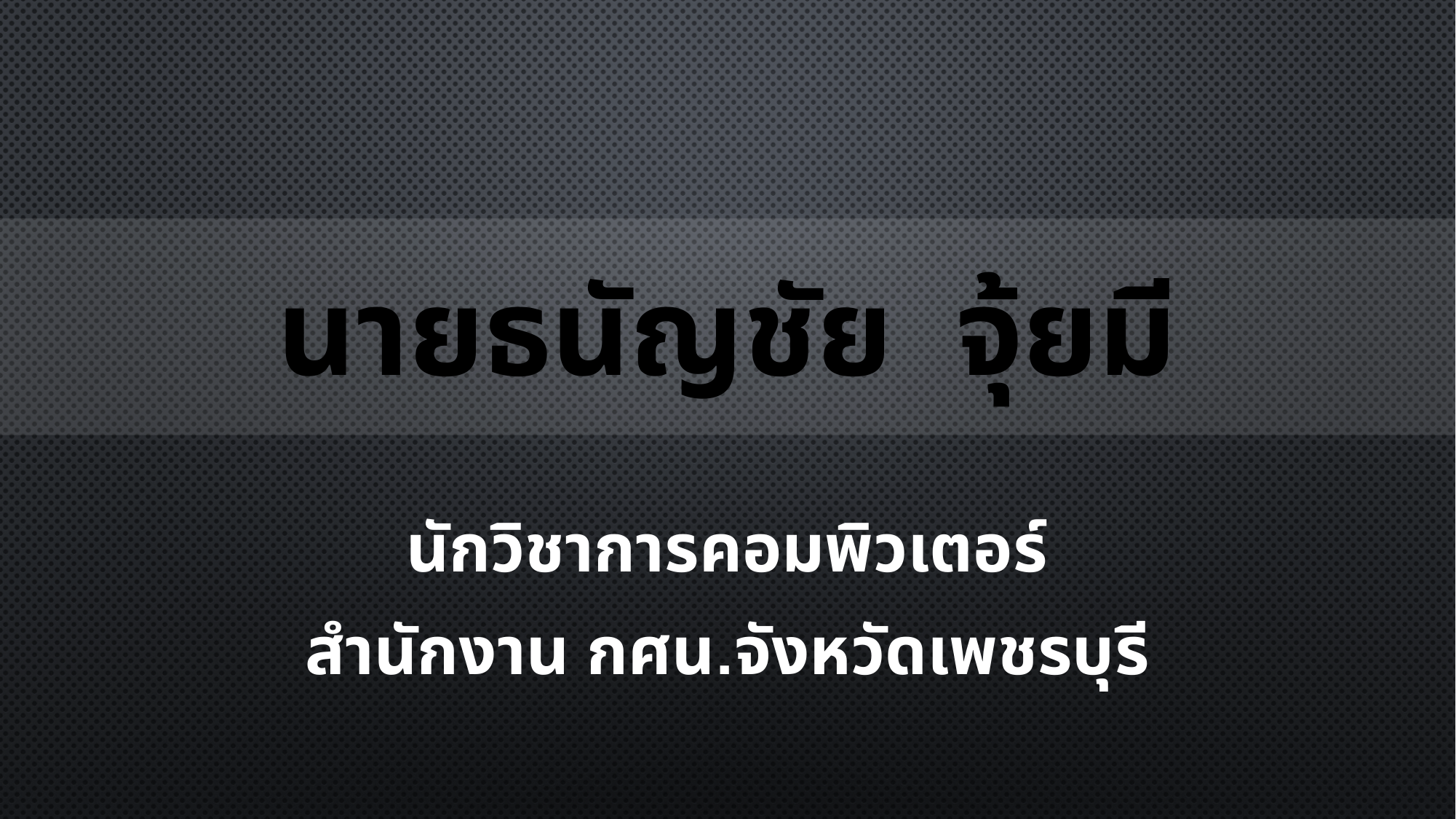

# นายธนัญชัย  จุ้ยมี
นักวิชาการคอมพิวเตอร์
สำนักงาน กศน.จังหวัดเพชรบุรี